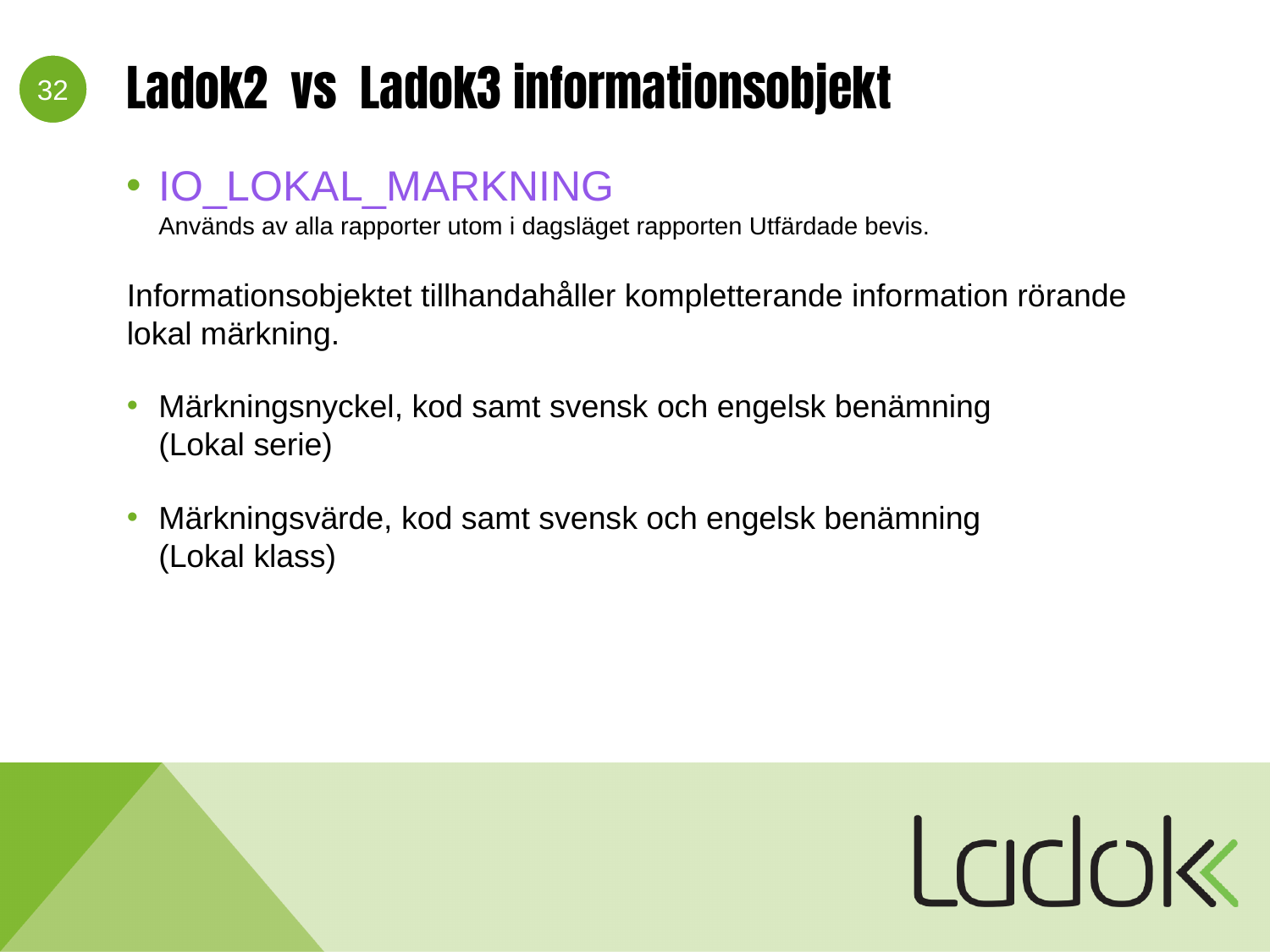

# Ladok2  vs  Ladok3 informationsobjekt
IO_LOKAL_MARKNING
Används av alla rapporter utom i dagsläget rapporten Utfärdade bevis.
Informationsobjektet tillhandahåller kompletterande information rörande lokal märkning.
Märkningsnyckel, kod samt svensk och engelsk benämning
(Lokal serie)
Märkningsvärde, kod samt svensk och engelsk benämning
(Lokal klass)